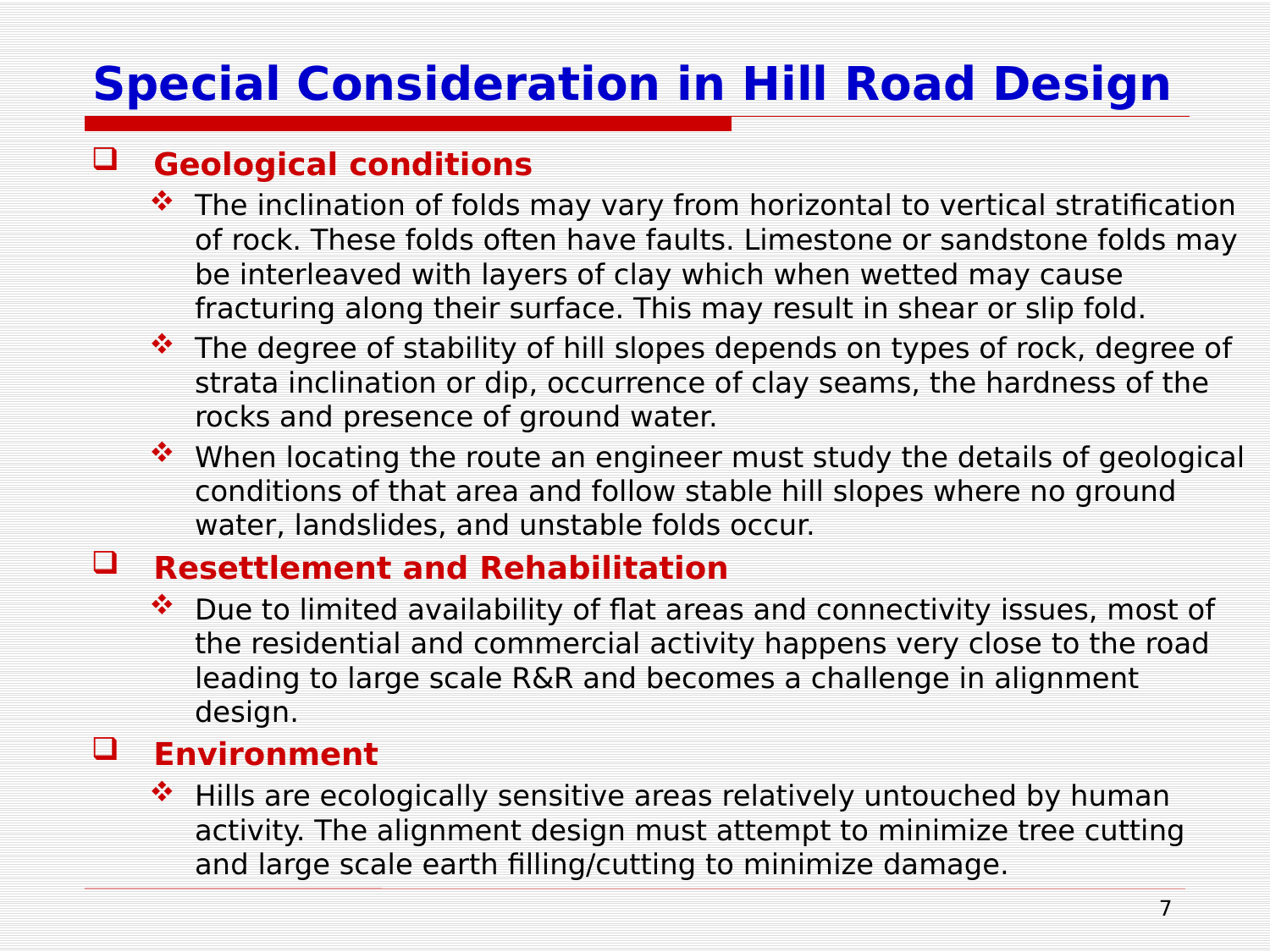

# Special Consideration in Hill Road Design
Geological conditions
The inclination of folds may vary from horizontal to vertical stratification of rock. These folds often have faults. Limestone or sandstone folds may be interleaved with layers of clay which when wetted may cause fracturing along their surface. This may result in shear or slip fold.
The degree of stability of hill slopes depends on types of rock, degree of strata inclination or dip, occurrence of clay seams, the hardness of the rocks and presence of ground water.
When locating the route an engineer must study the details of geological conditions of that area and follow stable hill slopes where no ground water, landslides, and unstable folds occur.
Resettlement and Rehabilitation
Due to limited availability of flat areas and connectivity issues, most of the residential and commercial activity happens very close to the road leading to large scale R&R and becomes a challenge in alignment design.
Environment
Hills are ecologically sensitive areas relatively untouched by human activity. The alignment design must attempt to minimize tree cutting and large scale earth filling/cutting to minimize damage.
7